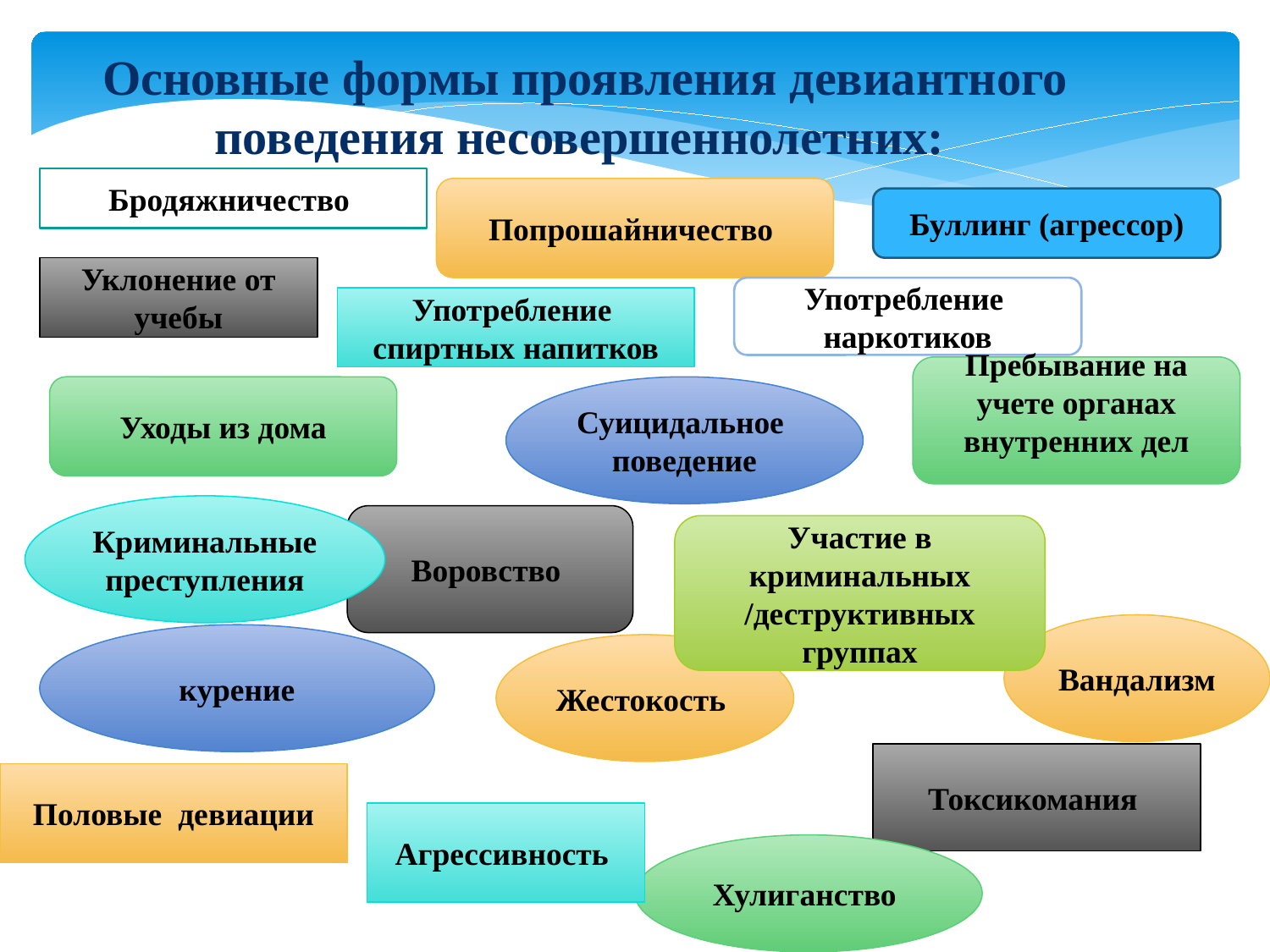

Основные формы проявления девиантного поведения несовершеннолетних:

Бродяжничество
Попрошайничество
Буллинг (агрессор)
Уклонение от учебы
Употребление  наркотиков
Употребление  спиртных напитков
Пребывание на учете органах внутренних дел

Уходы из дома
Суицидальное  поведение
Криминальные преступления
Воровство
Участие в криминальных /деструктивных группах
Вандализм
курение
Жестокость
Токсикомания
Половые  девиации
Агрессивность
Хулиганство